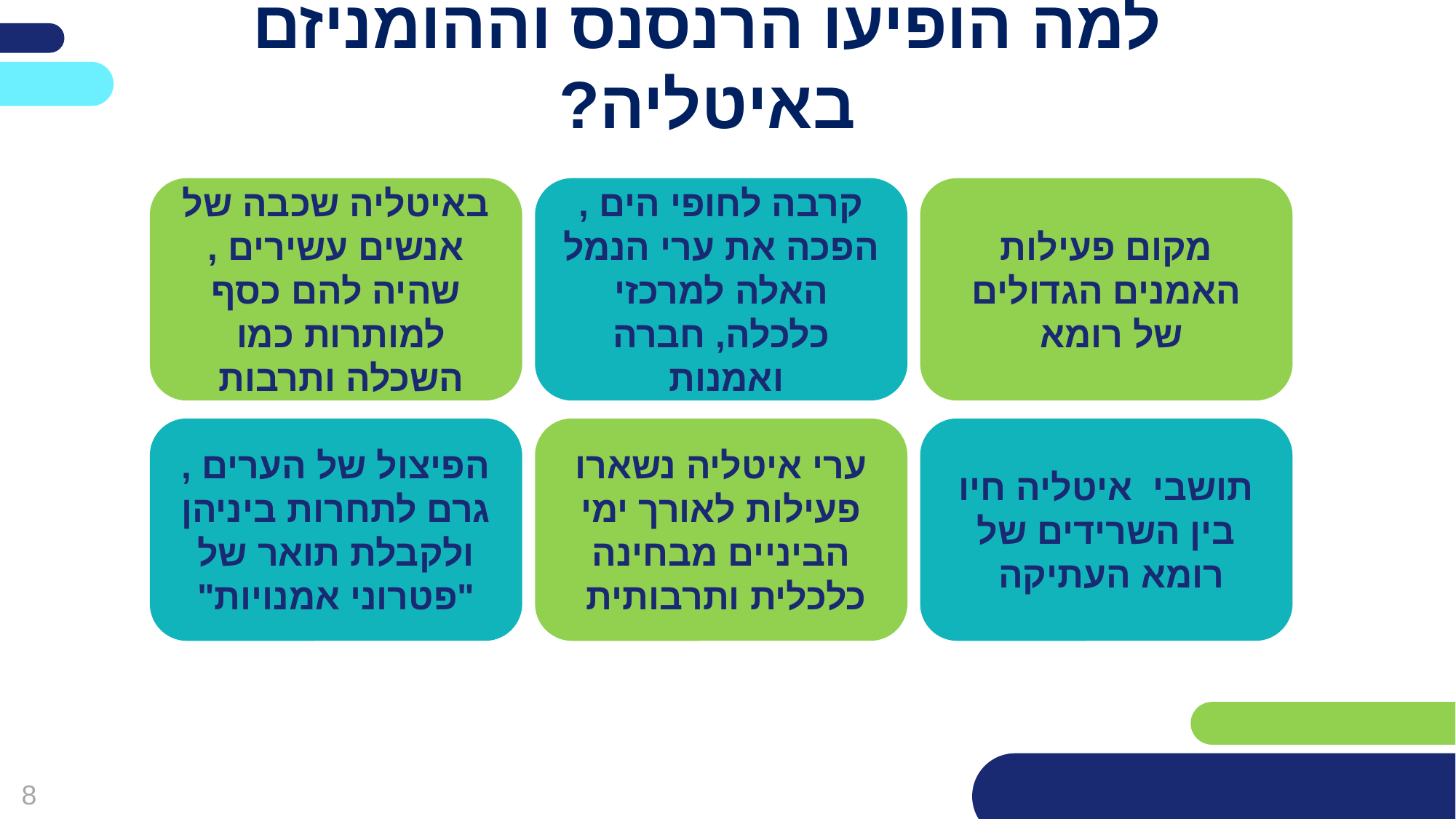

# למה הופיעו הרנסנס וההומניזם באיטליה?
קרבה לחופי הים , הפכה את ערי הנמל האלה למרכזי כלכלה, חברה ואמנות
מקום פעילות האמנים הגדולים של רומא
באיטליה שכבה של אנשים עשירים , שהיה להם כסף למותרות כמו  השכלה ותרבות
הפיצול של הערים , גרם לתחרות ביניהן ולקבלת תואר של "פטרוני אמנויות"
ערי איטליה נשארו פעילות לאורך ימי הביניים מבחינה כלכלית ותרבותית
תושבי  איטליה חיו בין השרידים של רומא העתיקה